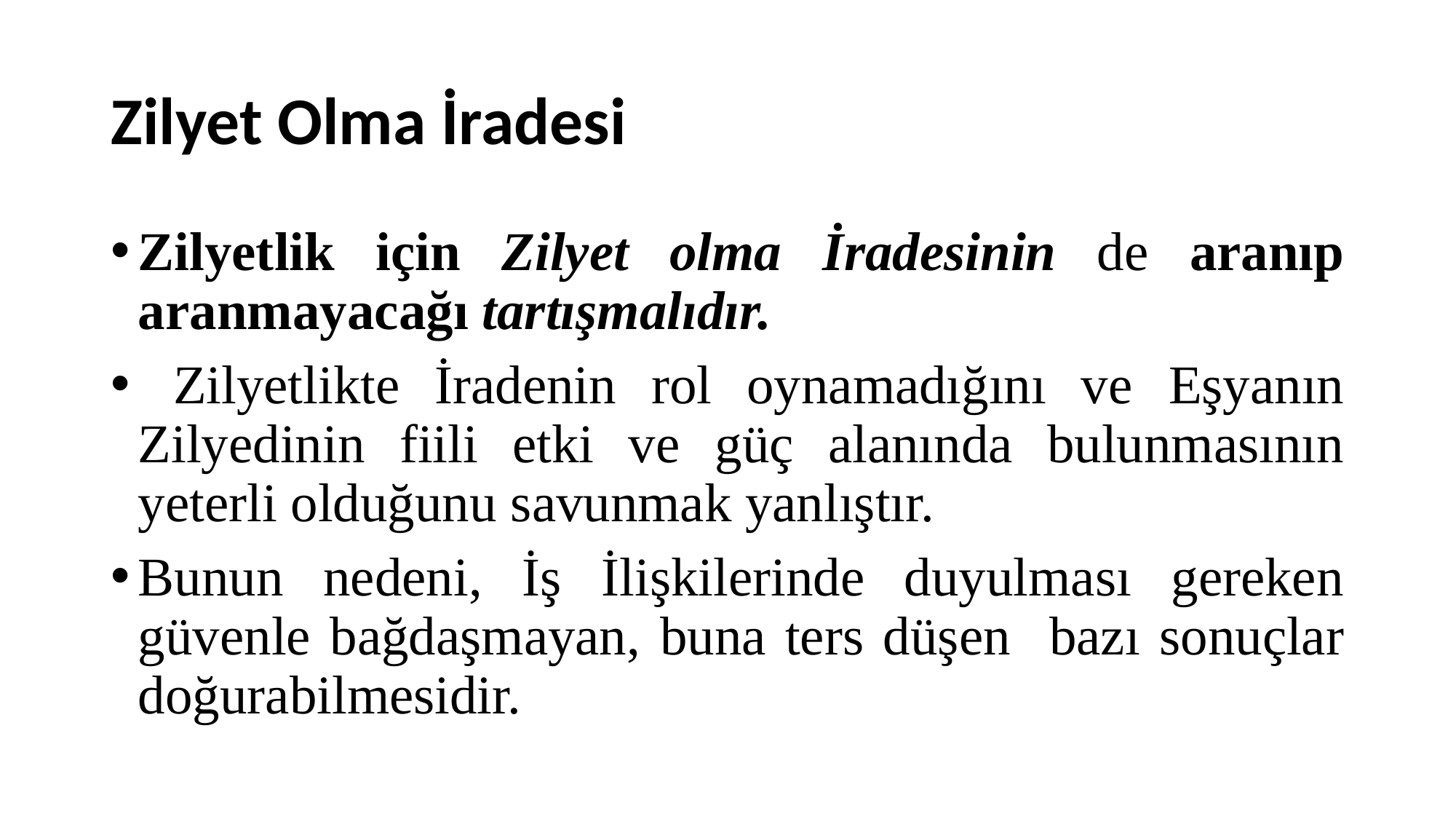

# Zilyet Olma İradesi
Zilyetlik için Zilyet olma İradesinin de aranıp aranmayacağı tartışma­lıdır.
 Zilyetlikte İradenin rol oynamadığını ve Eşyanın Zilyedinin fiili etki ve güç alanında bulunmasının yeterli olduğunu savunmak yanlıştır.
Bunun nedeni, İş İlişkilerinde duyulması gereken güvenle bağdaşmayan, buna ters düşen  bazı sonuçlar doğurabilmesidir.